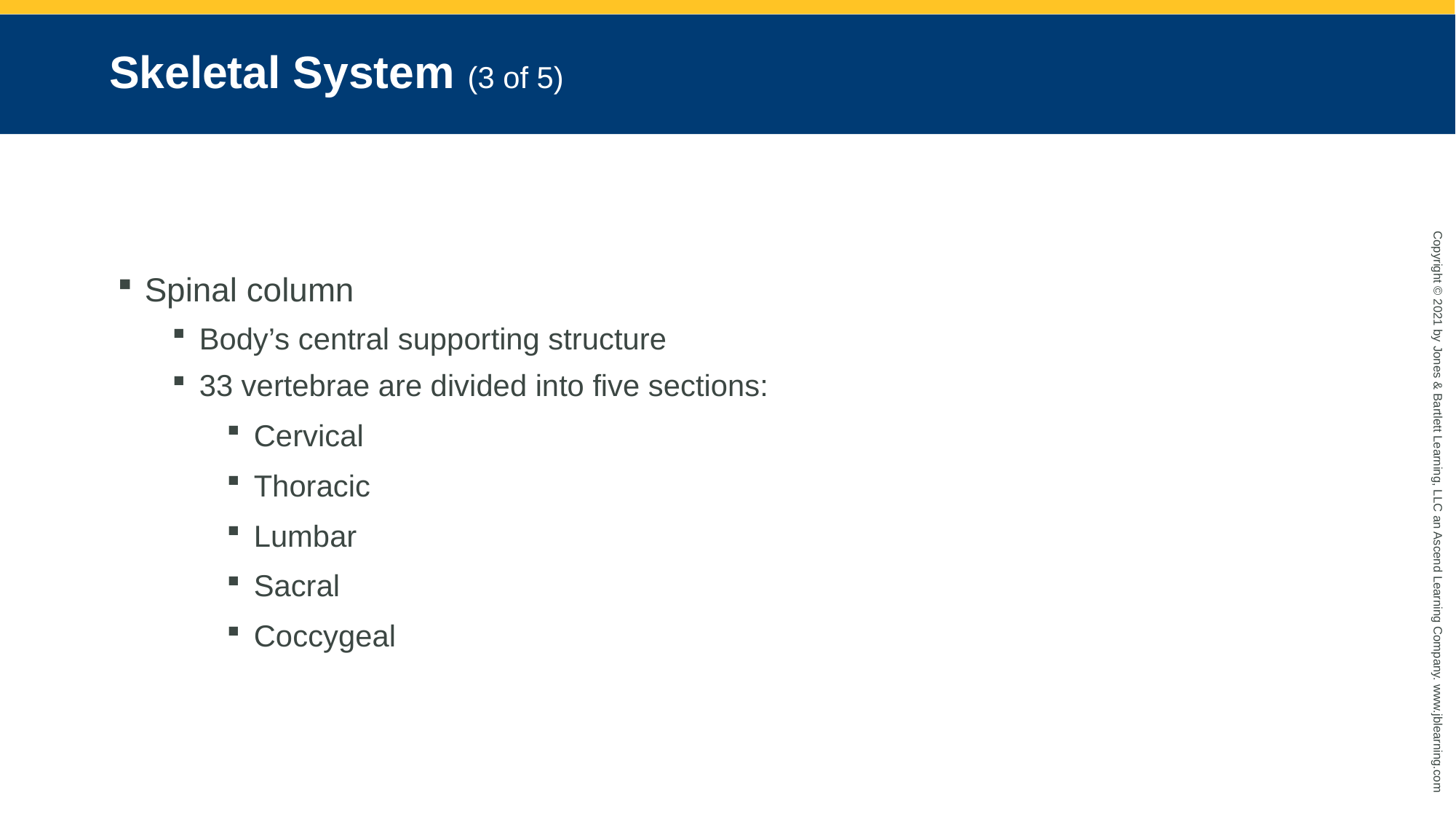

# Skeletal System (3 of 5)
Spinal column
Body’s central supporting structure
33 vertebrae are divided into five sections:
Cervical
Thoracic
Lumbar
Sacral
Coccygeal